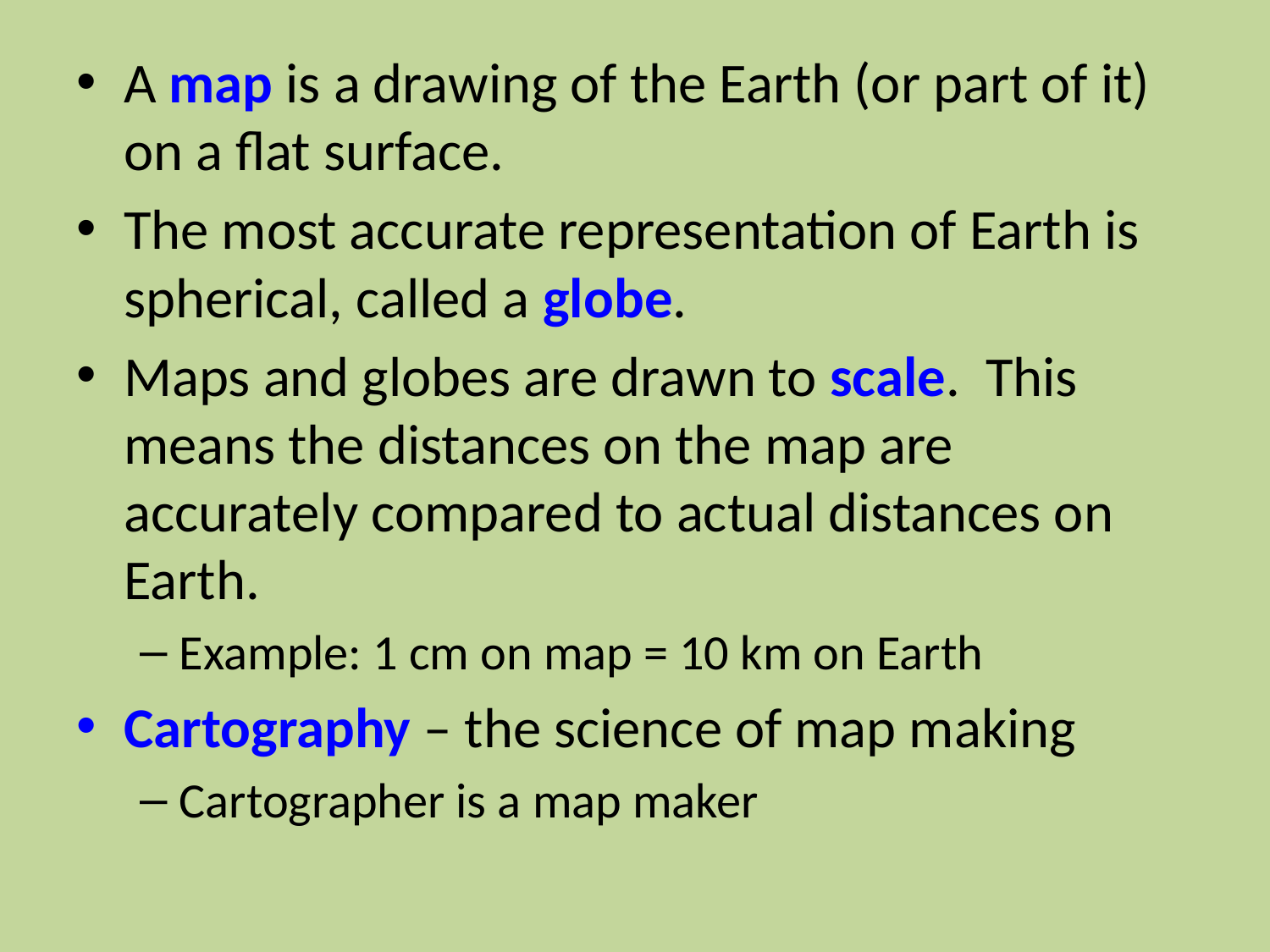

A map is a drawing of the Earth (or part of it) on a flat surface.
The most accurate representation of Earth is spherical, called a globe.
Maps and globes are drawn to scale.  This means the distances on the map are accurately compared to actual distances on Earth.
Example: 1 cm on map = 10 km on Earth
Cartography – the science of map making
Cartographer is a map maker